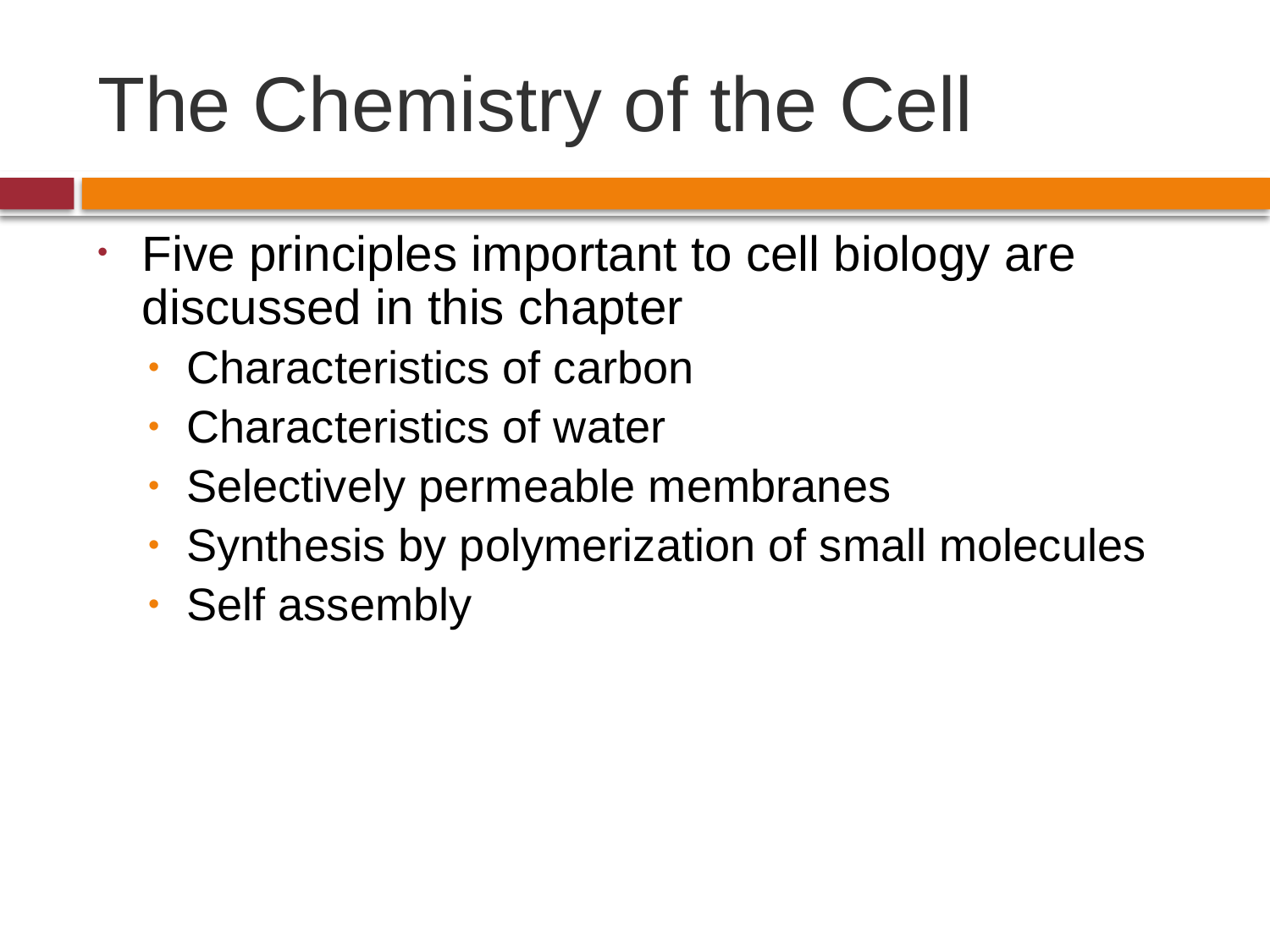

# The Chemistry of the Cell
Five principles important to cell biology are discussed in this chapter
Characteristics of carbon
Characteristics of water
Selectively permeable membranes
Synthesis by polymerization of small molecules
Self assembly